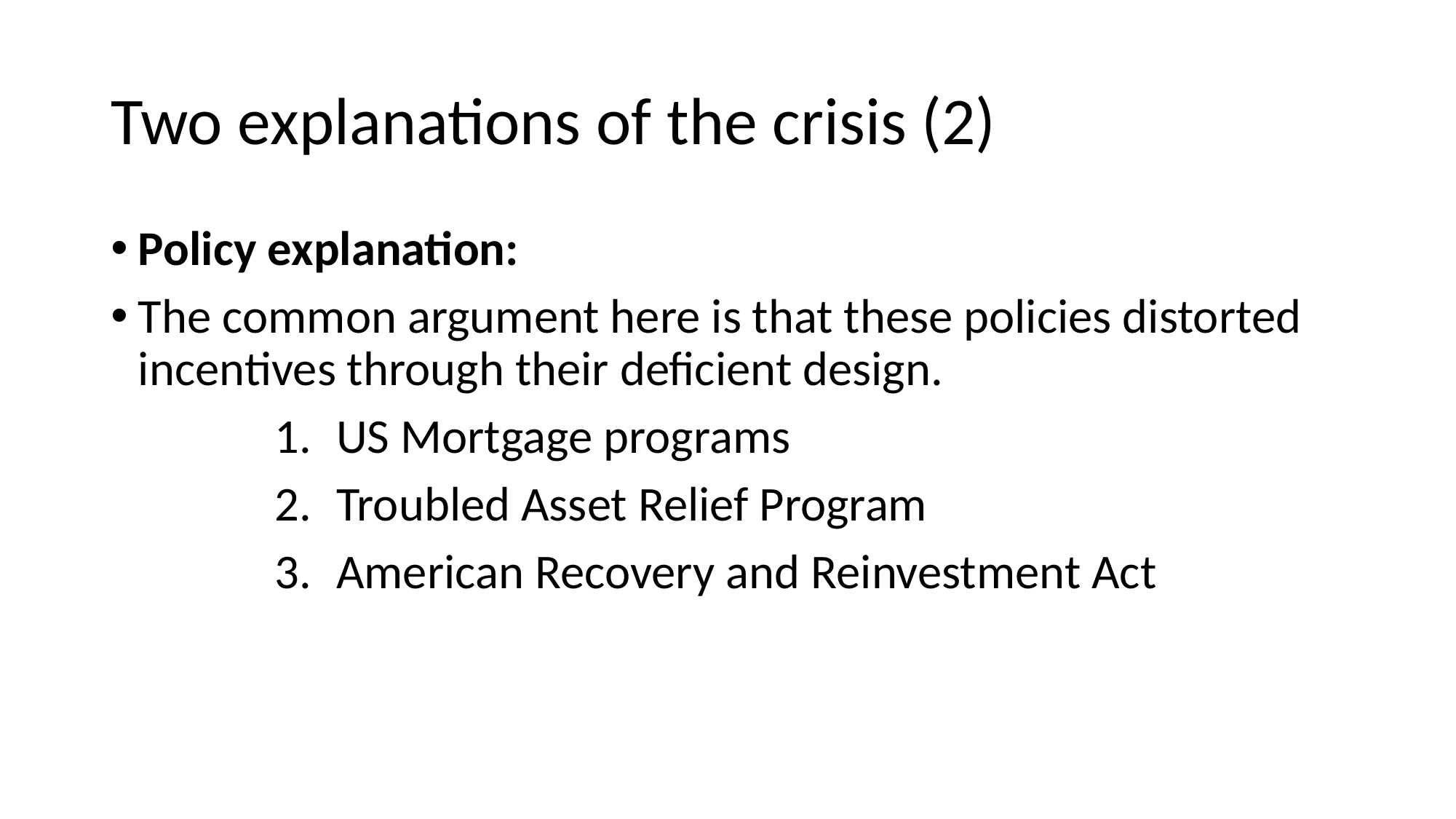

# Two explanations of the crisis (2)
Policy explanation:
The common argument here is that these policies distorted incentives through their deficient design.
US Mortgage programs
Troubled Asset Relief Program
American Recovery and Reinvestment Act